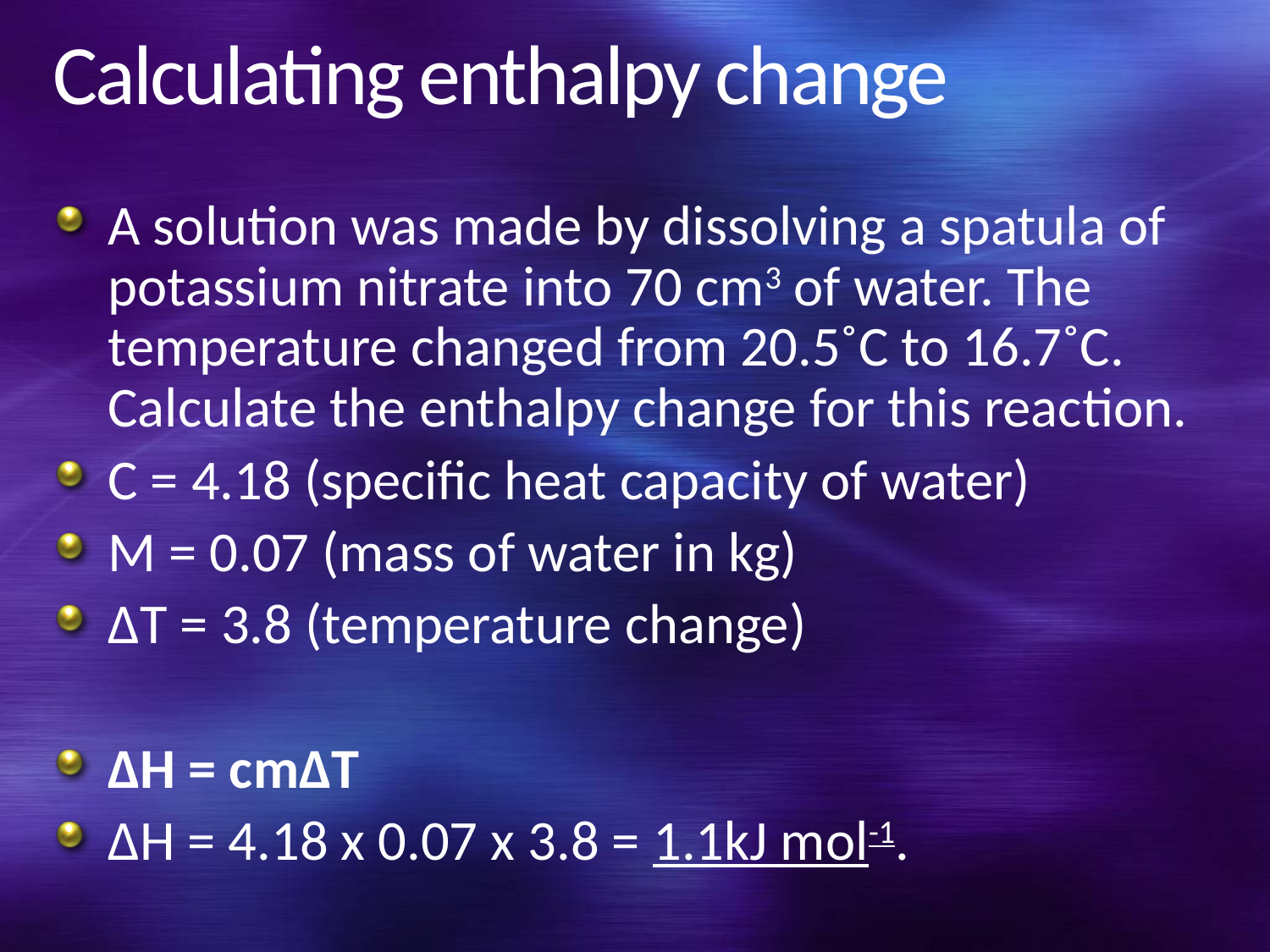

# Calculating enthalpy change
A solution was made by dissolving a spatula of potassium nitrate into 70 cm3 of water. The temperature changed from 20.5˚C to 16.7˚C. Calculate the enthalpy change for this reaction.
C = 4.18 (specific heat capacity of water)
M = 0.07 (mass of water in kg)
ΔT = 3.8 (temperature change)

ΔH = cmΔT
ΔH = 4.18 x 0.07 x 3.8 = 1.1kJ mol-1.